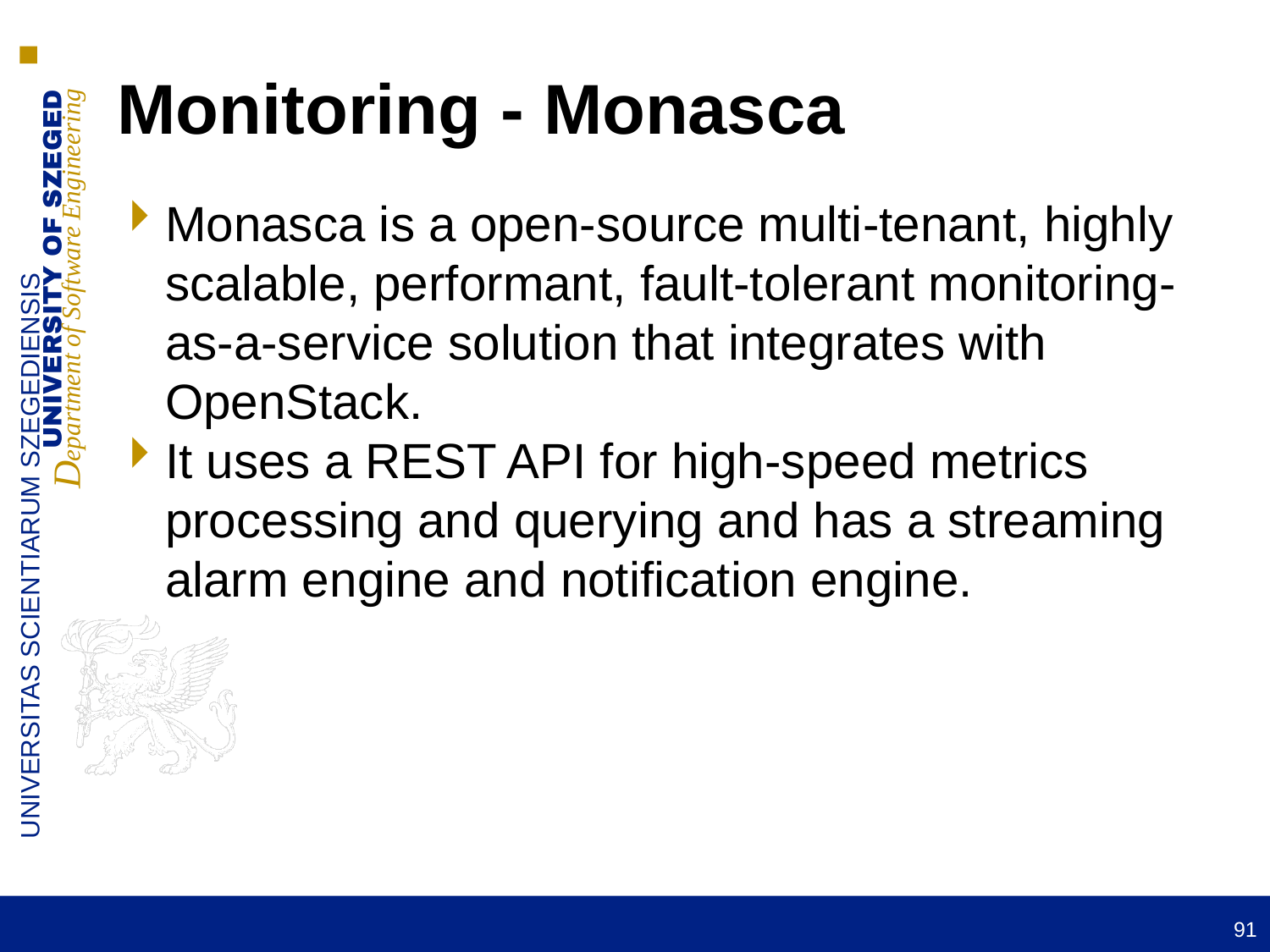

Monitoring - Monasca
Monasca is a open-source multi-tenant, highly scalable, performant, fault-tolerant monitoring-as-a-service solution that integrates with OpenStack.
It uses a REST API for high-speed metrics processing and querying and has a streaming alarm engine and notification engine.

91